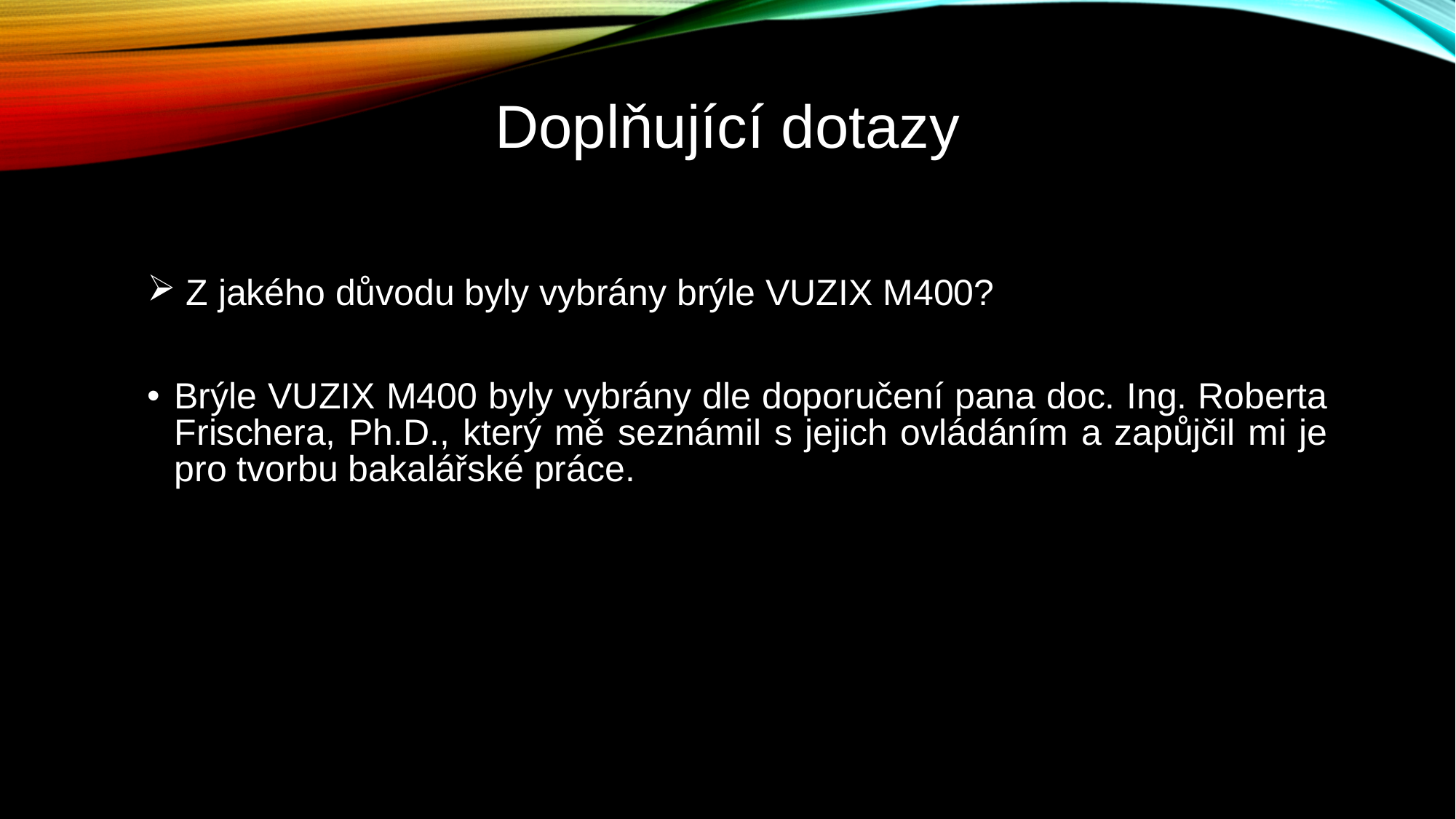

Doplňující dotazy
 Z jakého důvodu byly vybrány brýle VUZIX M400?

Brýle VUZIX M400 byly vybrány dle doporučení pana doc. Ing. Roberta Frischera, Ph.D., který mě seznámil s jejich ovládáním a zapůjčil mi je pro tvorbu bakalářské práce.